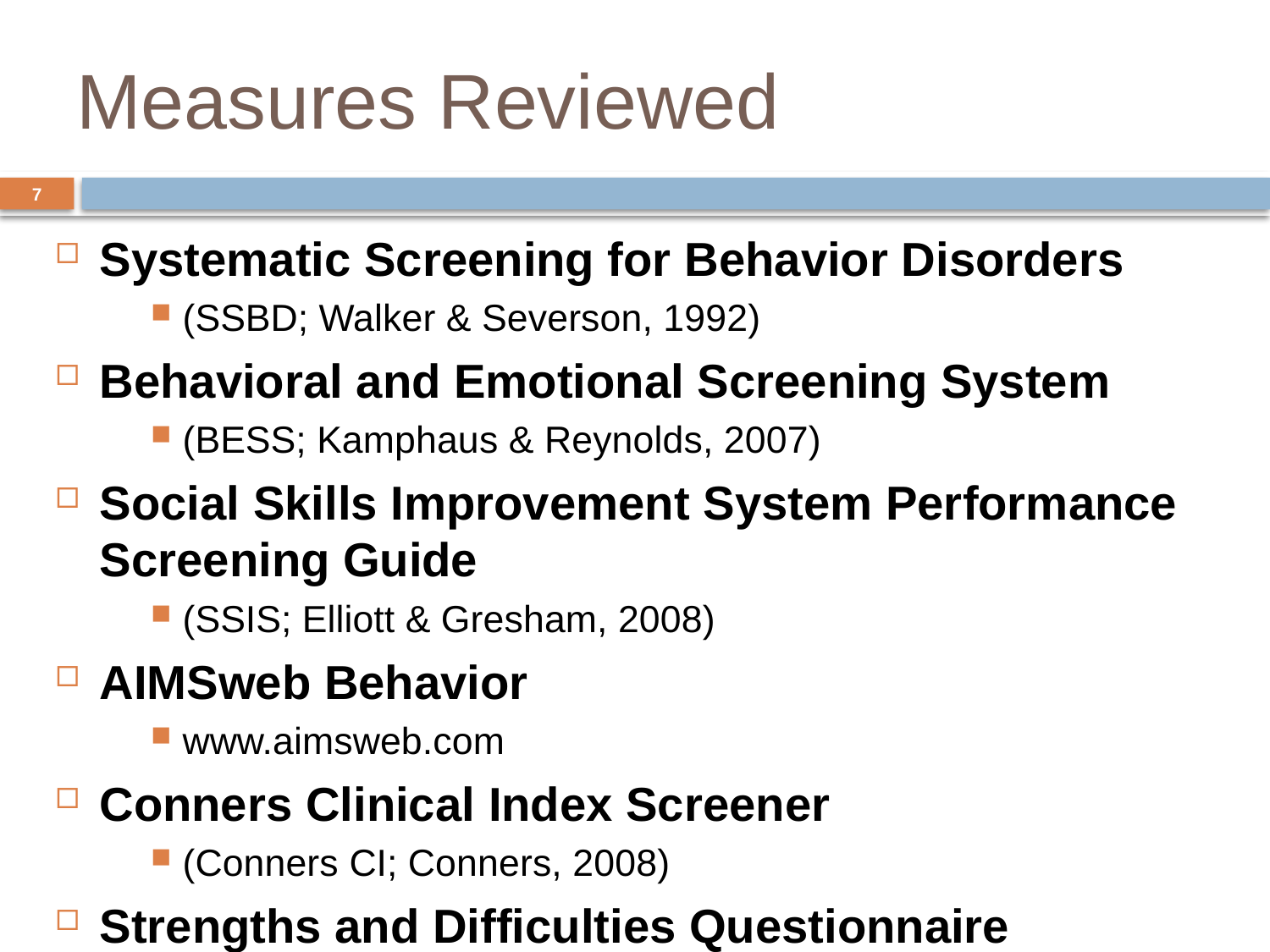

# Measures Reviewed
7
Systematic Screening for Behavior Disorders
(SSBD; Walker & Severson, 1992)
Behavioral and Emotional Screening System
(BESS; Kamphaus & Reynolds, 2007)
Social Skills Improvement System Performance Screening Guide
(SSIS; Elliott & Gresham, 2008)
AIMSweb Behavior
www.aimsweb.com
Conners Clinical Index Screener
(Conners CI; Conners, 2008)
Strengths and Difficulties Questionnaire
(SDQ; Goodman, 1997)